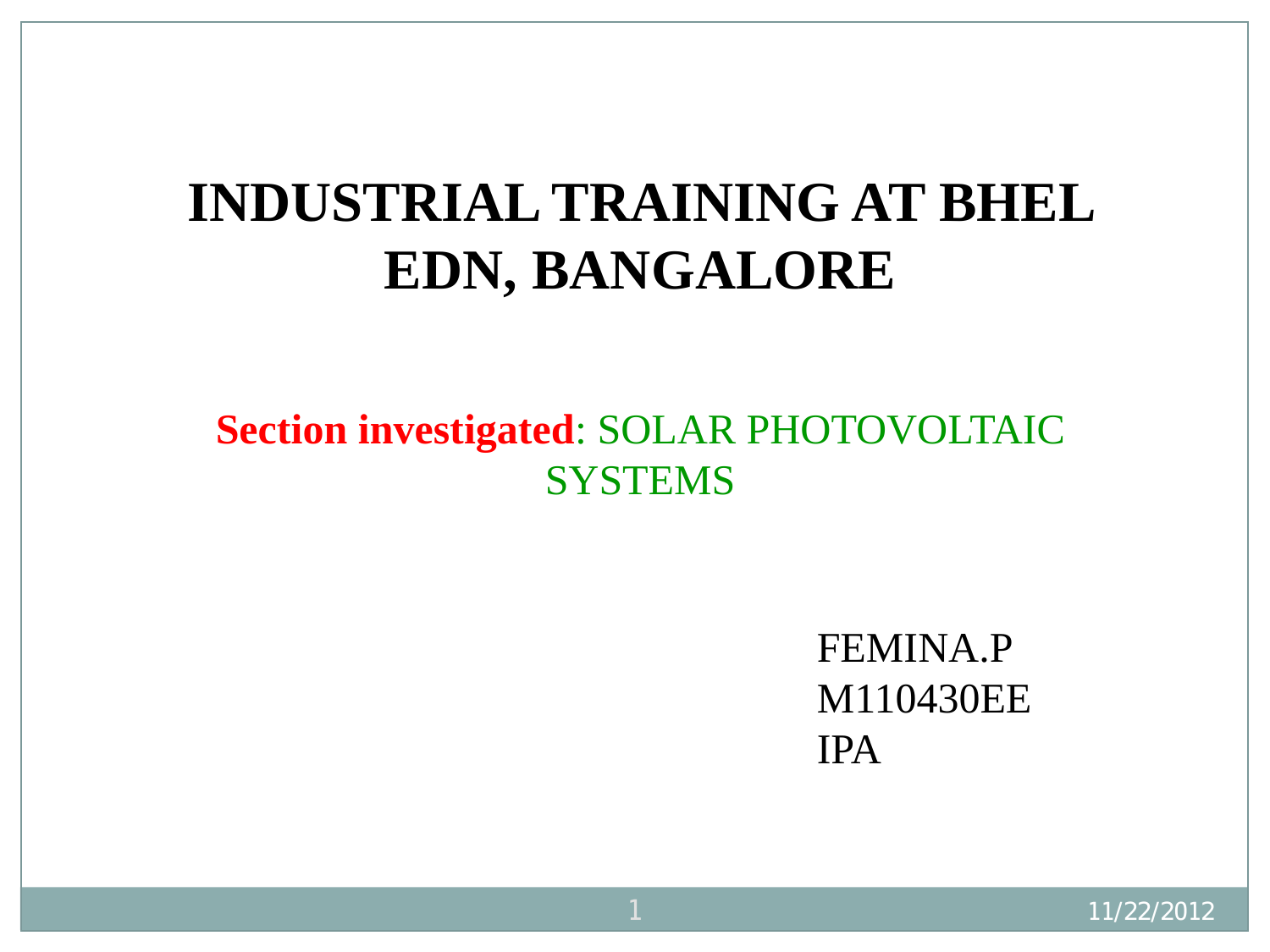

INDUSTRIAL TRAINING AT BHEL EDN, BANGALORE

Section investigated: SOLAR PHOTOVOLTAIC SYSTEMS

FEMINA.P
M110430EE
IPA

1
11/22/2012